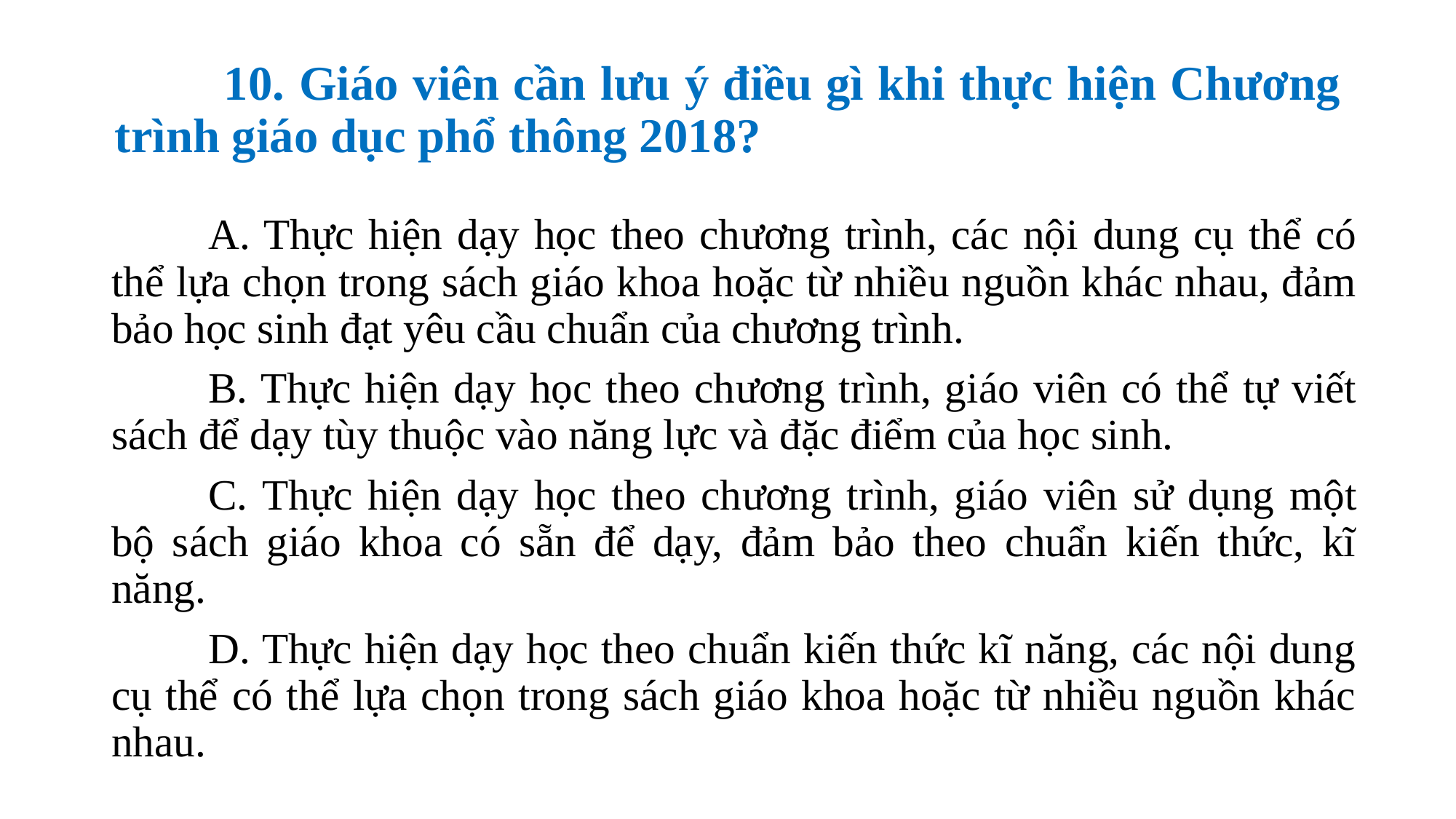

# 10. Giáo viên cần lưu ý điều gì khi thực hiện Chương trình giáo dục phổ thông 2018?
	A. Thực hiện dạy học theo chương trình, các nội dung cụ thể có thể lựa chọn trong sách giáo khoa hoặc từ nhiều nguồn khác nhau, đảm bảo học sinh đạt yêu cầu chuẩn của chương trình.
	B. Thực hiện dạy học theo chương trình, giáo viên có thể tự viết sách để dạy tùy thuộc vào năng lực và đặc điểm của học sinh.
	C. Thực hiện dạy học theo chương trình, giáo viên sử dụng một bộ sách giáo khoa có sẵn để dạy, đảm bảo theo chuẩn kiến thức, kĩ năng.
	D. Thực hiện dạy học theo chuẩn kiến thức kĩ năng, các nội dung cụ thể có thể lựa chọn trong sách giáo khoa hoặc từ nhiều nguồn khác nhau.